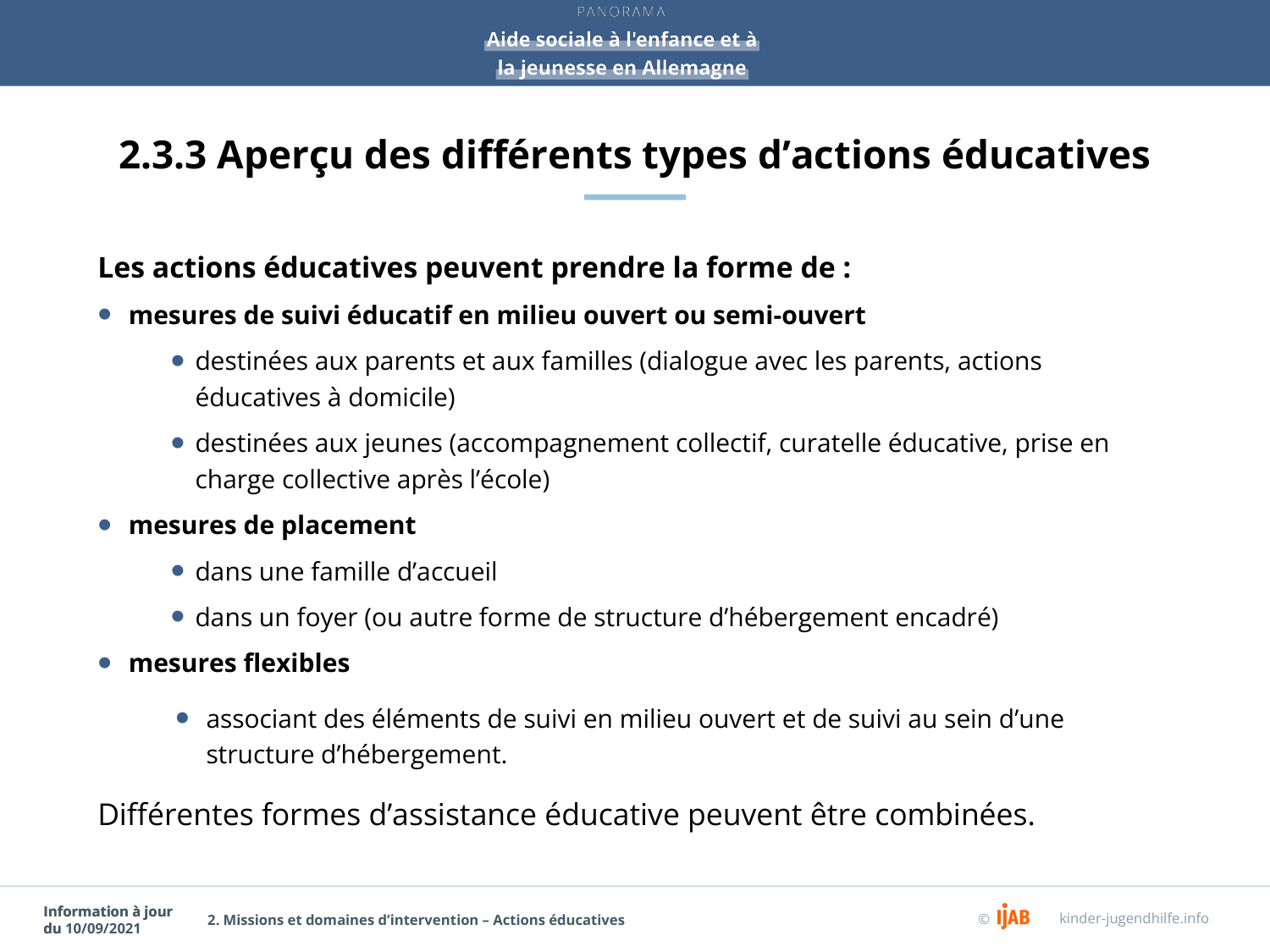

# 2.3.3 Aperçu des différents types d’actions éducatives
Les actions éducatives peuvent prendre la forme de :
mesures de suivi éducatif en milieu ouvert ou semi-ouvert
destinées aux parents et aux familles (dialogue avec les parents, actions éducatives à domicile)
destinées aux jeunes (accompagnement collectif, curatelle éducative, prise en charge collective après l’école)
mesures de placement
dans une famille d’accueil
dans un foyer (ou autre forme de structure d’hébergement encadré)
mesures flexibles
associant des éléments de suivi en milieu ouvert et de suivi au sein d’une structure d’hébergement.
Différentes formes d’assistance éducative peuvent être combinées.
2. Missions et domaines d’intervention – Actions éducatives